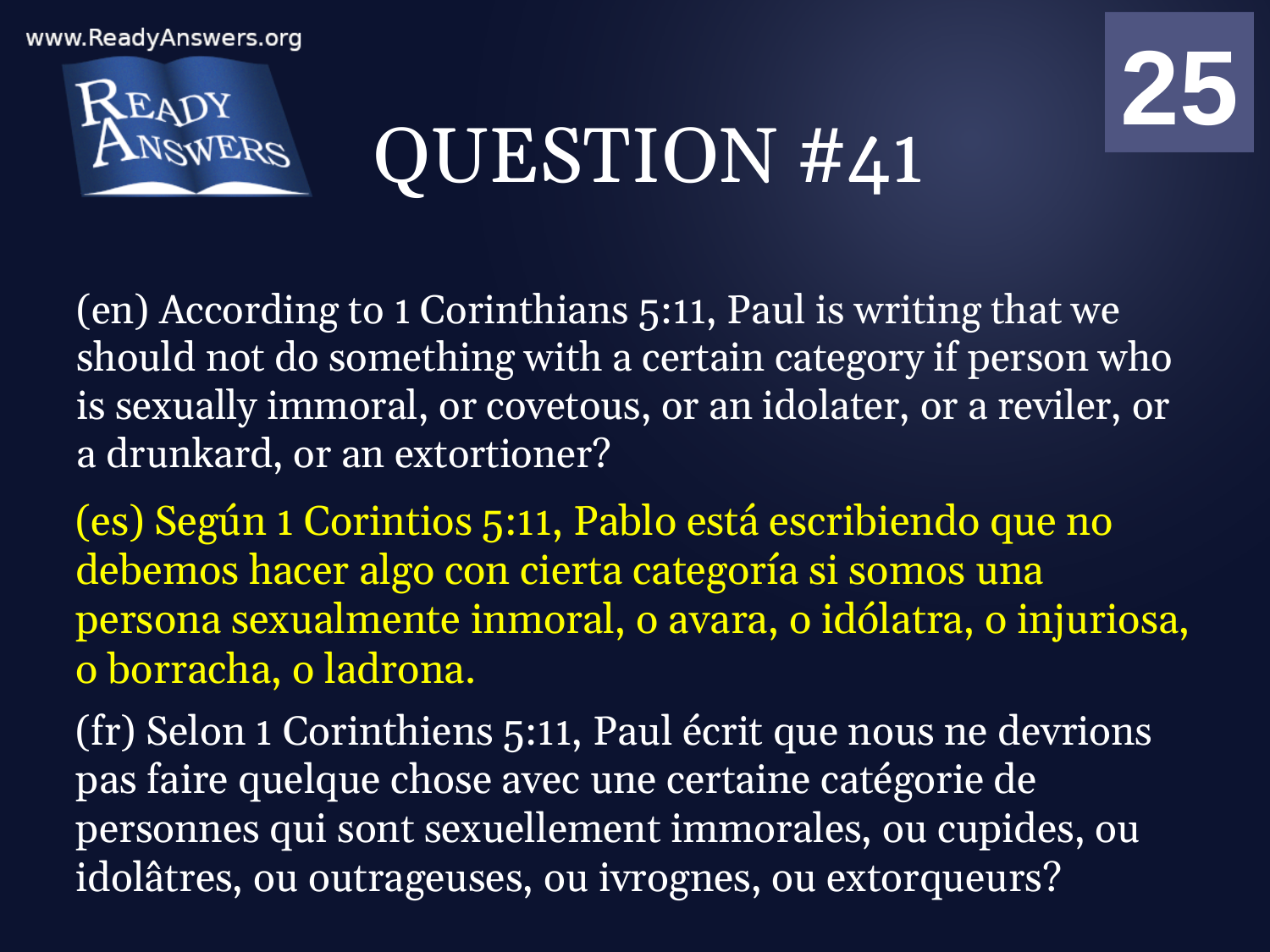

01
02
03
04
05
06
07
08
09
10
11
12
13
14
15
16
17
18
19
20
21
22
23
24
25
00
# QUESTION #41
(en) According to 1 Corinthians 5:11, Paul is writing that we should not do something with a certain category if person who is sexually immoral, or covetous, or an idolater, or a reviler, or a drunkard, or an extortioner?
(es) Según 1 Corintios 5:11, Pablo está escribiendo que no debemos hacer algo con cierta categoría si somos una persona sexualmente inmoral, o avara, o idólatra, o injuriosa, o borracha, o ladrona.
(fr) Selon 1 Corinthiens 5:11, Paul écrit que nous ne devrions pas faire quelque chose avec une certaine catégorie de personnes qui sont sexuellement immorales, ou cupides, ou idolâtres, ou outrageuses, ou ivrognes, ou extorqueurs?